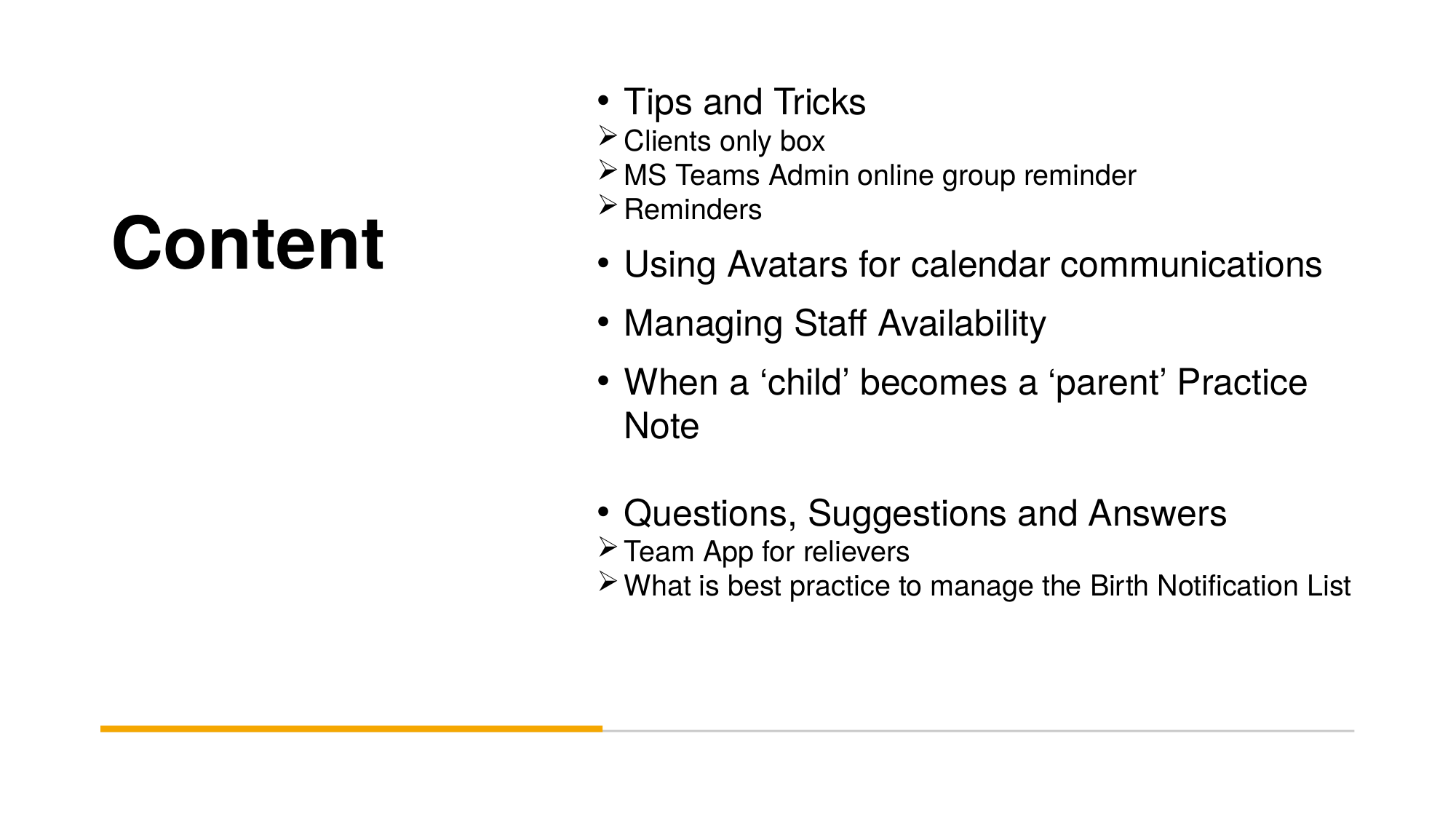

Tips and Tricks
Clients only box
MS Teams Admin online group reminder
Reminders
Using Avatars for calendar communications
Managing Staff Availability
When a ‘child’ becomes a ‘parent’ Practice Note

Questions, Suggestions and Answers
Team App for relievers
What is best practice to manage the Birth Notification List

# Content